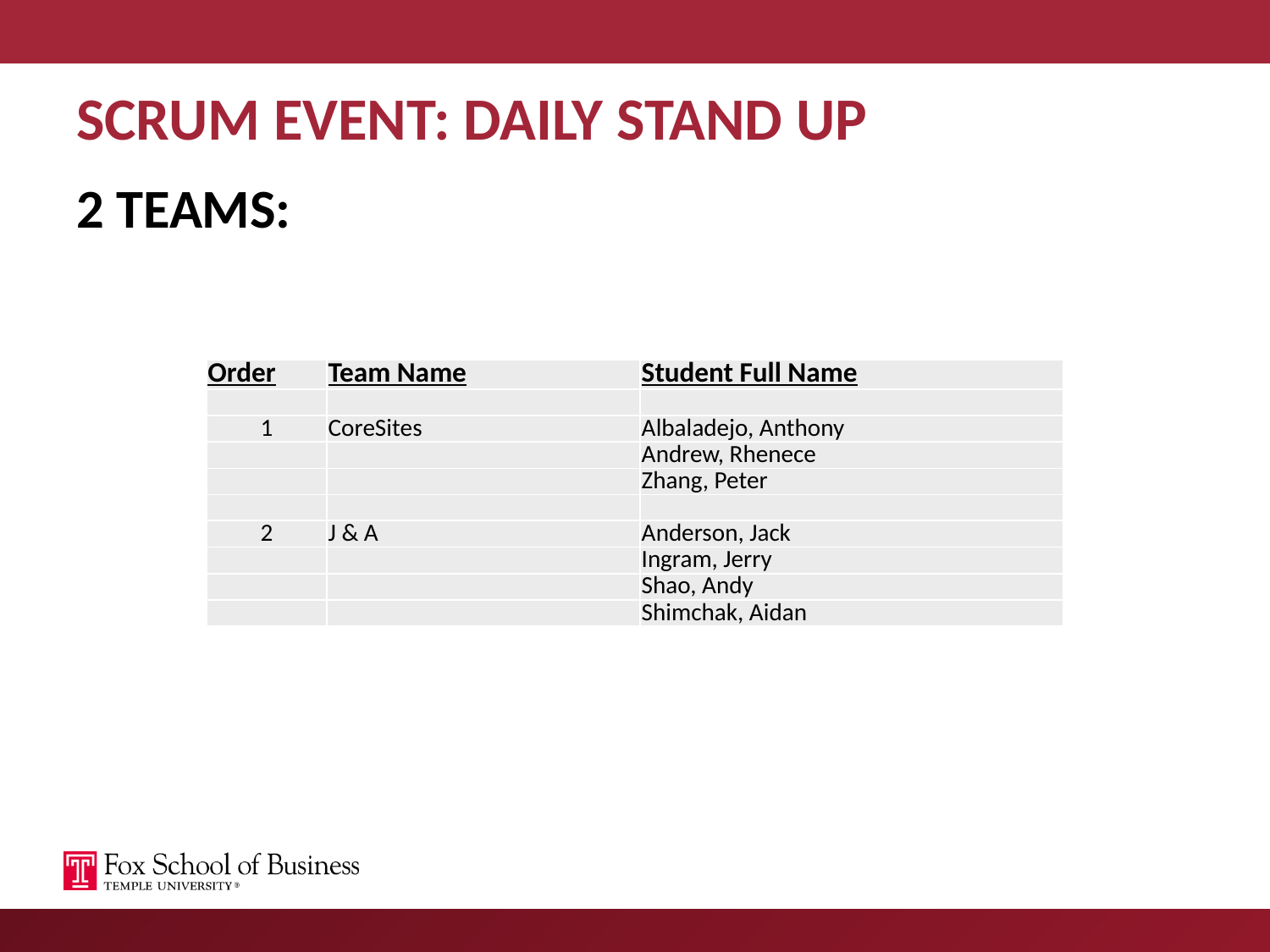

SCRUM EVENT: DAILY STAND UP
2 TEAMS:
| Order | Team Name | Student Full Name |
| --- | --- | --- |
|  |  |  |
| 1 | CoreSites | Albaladejo, Anthony |
|  |  | Andrew, Rhenece |
|  |  | Zhang, Peter |
|  |  |  |
| 2 | J & A | Anderson, Jack |
|  |  | Ingram, Jerry |
|  |  | Shao, Andy |
|  |  | Shimchak, Aidan |